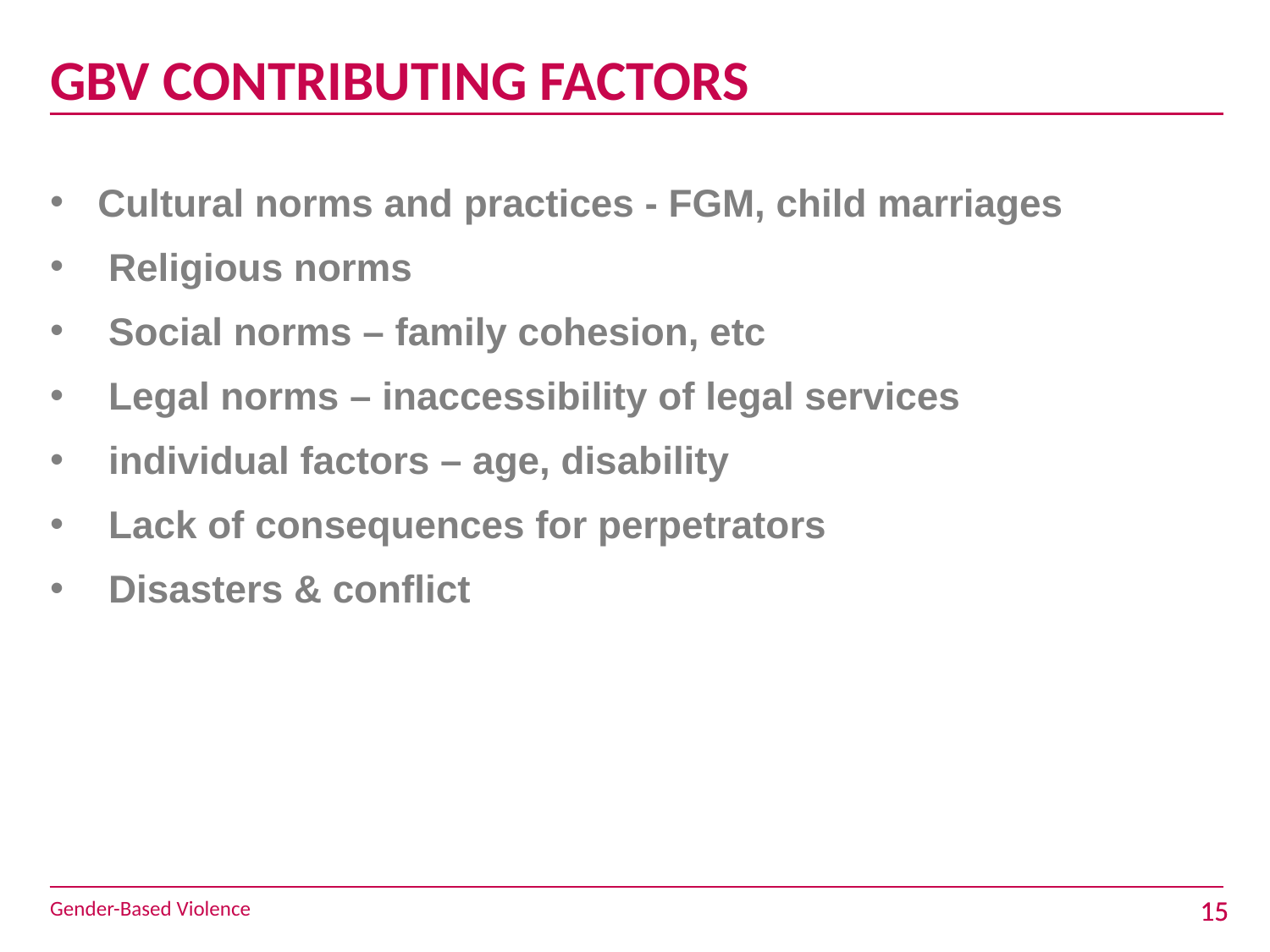

# GBV CONTRIBUTING FACTORS
Cultural norms and practices - FGM, child marriages
 Religious norms
 Social norms – family cohesion, etc
 Legal norms – inaccessibility of legal services
 individual factors – age, disability
 Lack of consequences for perpetrators
 Disasters & conflict

Gender-Based Violence